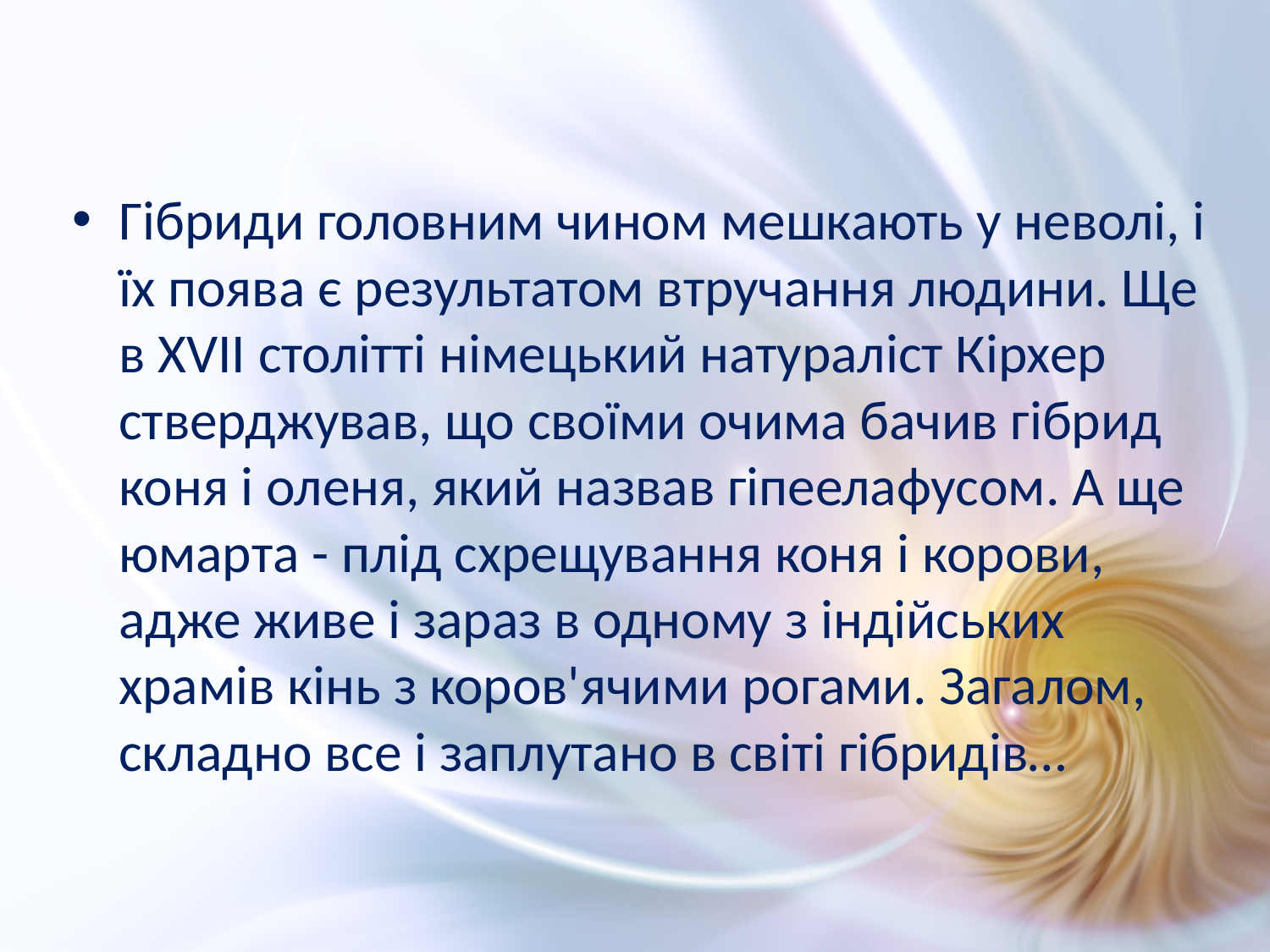

Гібриди головним чином мешкають у неволі, і їх поява є результатом втручання людини. Ще в XVII столітті німецький натураліст Кірхер стверджував, що своїми очима бачив гібрид коня і оленя, який назвав гіпеелафусом. А ще юмарта - плід схрещування коня і корови, адже живе і зараз в одному з індійських храмів кінь з коров'ячими рогами. Загалом, складно все і заплутано в світі гібридів…